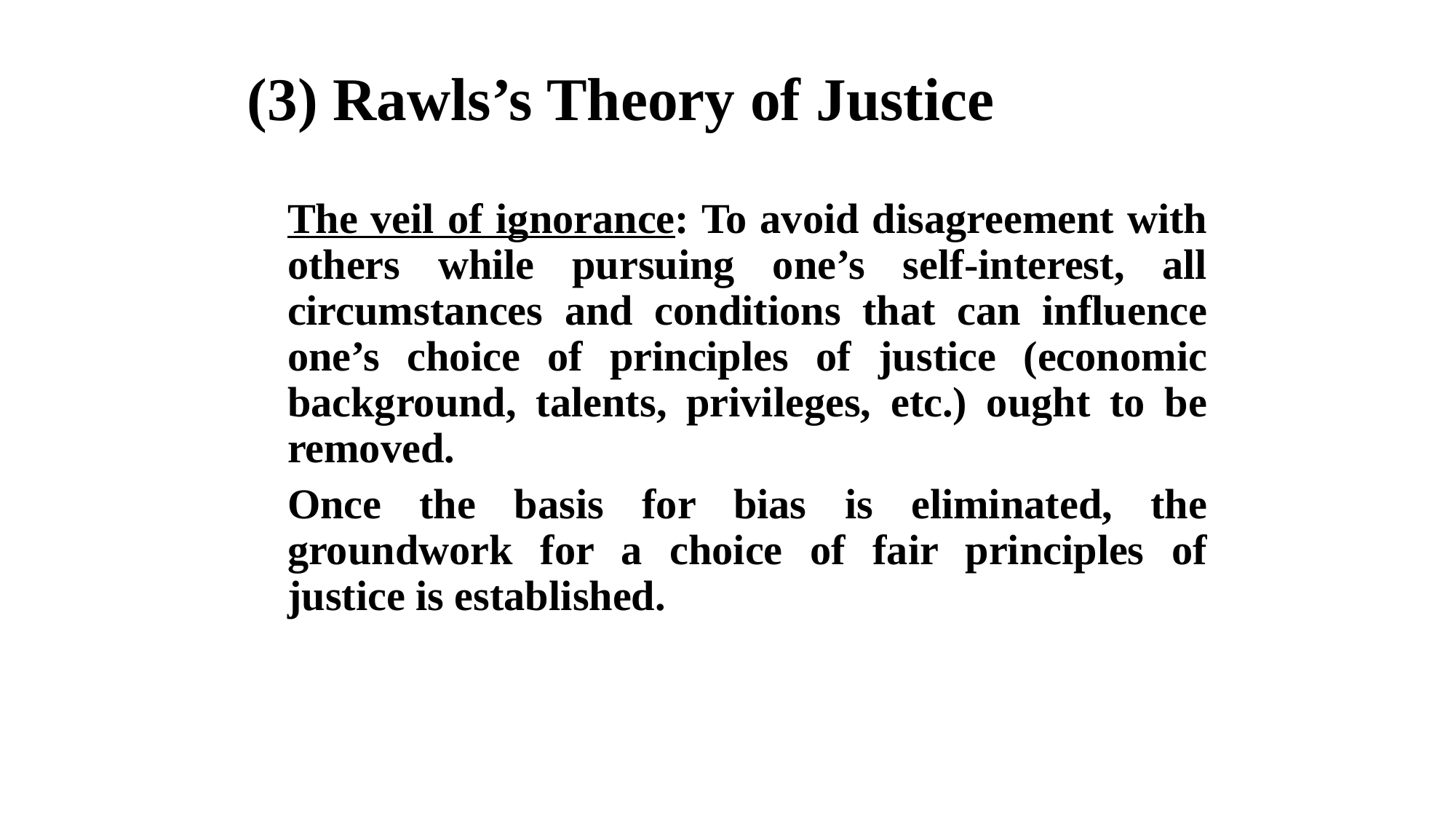

# (3) Rawls’s Theory of Justice
The veil of ignorance: To avoid disagreement with others while pursuing one’s self-interest, all circumstances and conditions that can influence one’s choice of principles of justice (economic background, talents, privileges, etc.) ought to be removed.
Once the basis for bias is eliminated, the groundwork for a choice of fair principles of justice is established.
Moral Issues in Business
Chapter 3